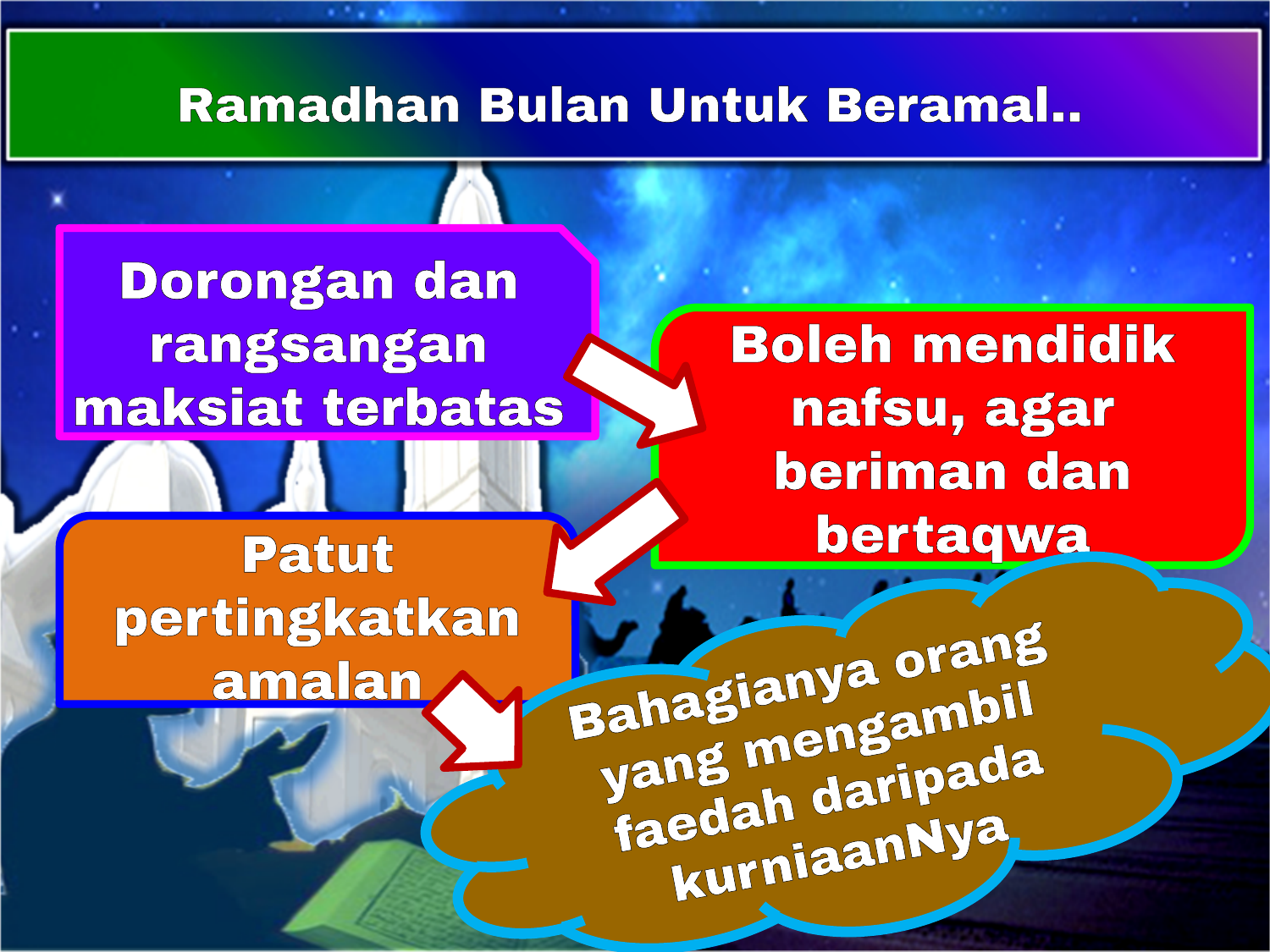

Ramadhan Bulan Untuk Beramal..
Dorongan dan rangsangan maksiat terbatas
Boleh mendidik nafsu, agar beriman dan bertaqwa

Patut pertingkatkan amalan
Bahagianya orang yang mengambil faedah daripada kurniaanNya